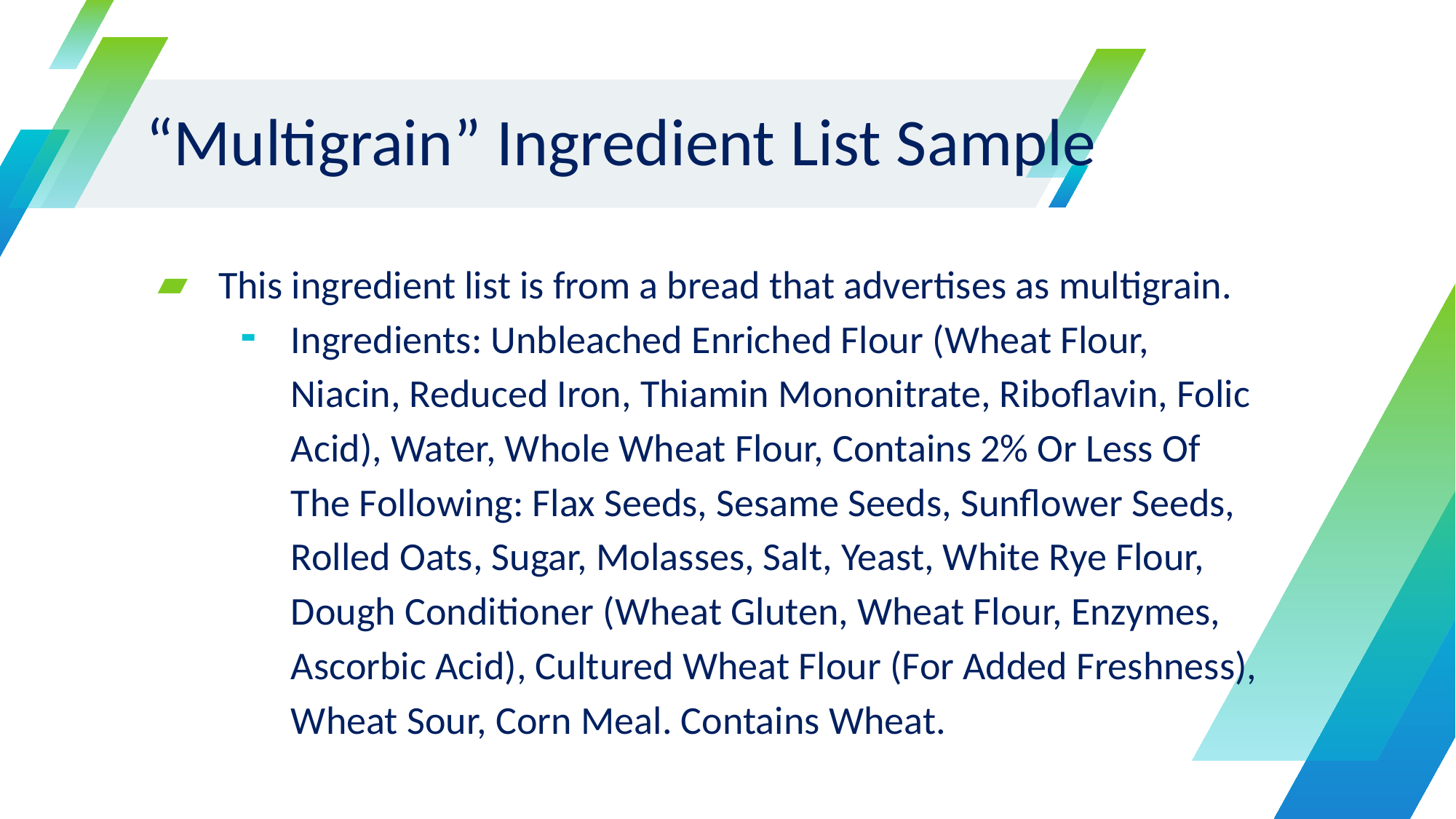

# “Multigrain” Ingredient List Sample
This ingredient list is from a bread that advertises as multigrain.
Ingredients: Unbleached Enriched Flour (Wheat Flour, Niacin, Reduced Iron, Thiamin Mononitrate, Riboflavin, Folic Acid), Water, Whole Wheat Flour, Contains 2% Or Less Of The Following: Flax Seeds, Sesame Seeds, Sunflower Seeds, Rolled Oats, Sugar, Molasses, Salt, Yeast, White Rye Flour, Dough Conditioner (Wheat Gluten, Wheat Flour, Enzymes, Ascorbic Acid), Cultured Wheat Flour (For Added Freshness), Wheat Sour, Corn Meal. Contains Wheat.